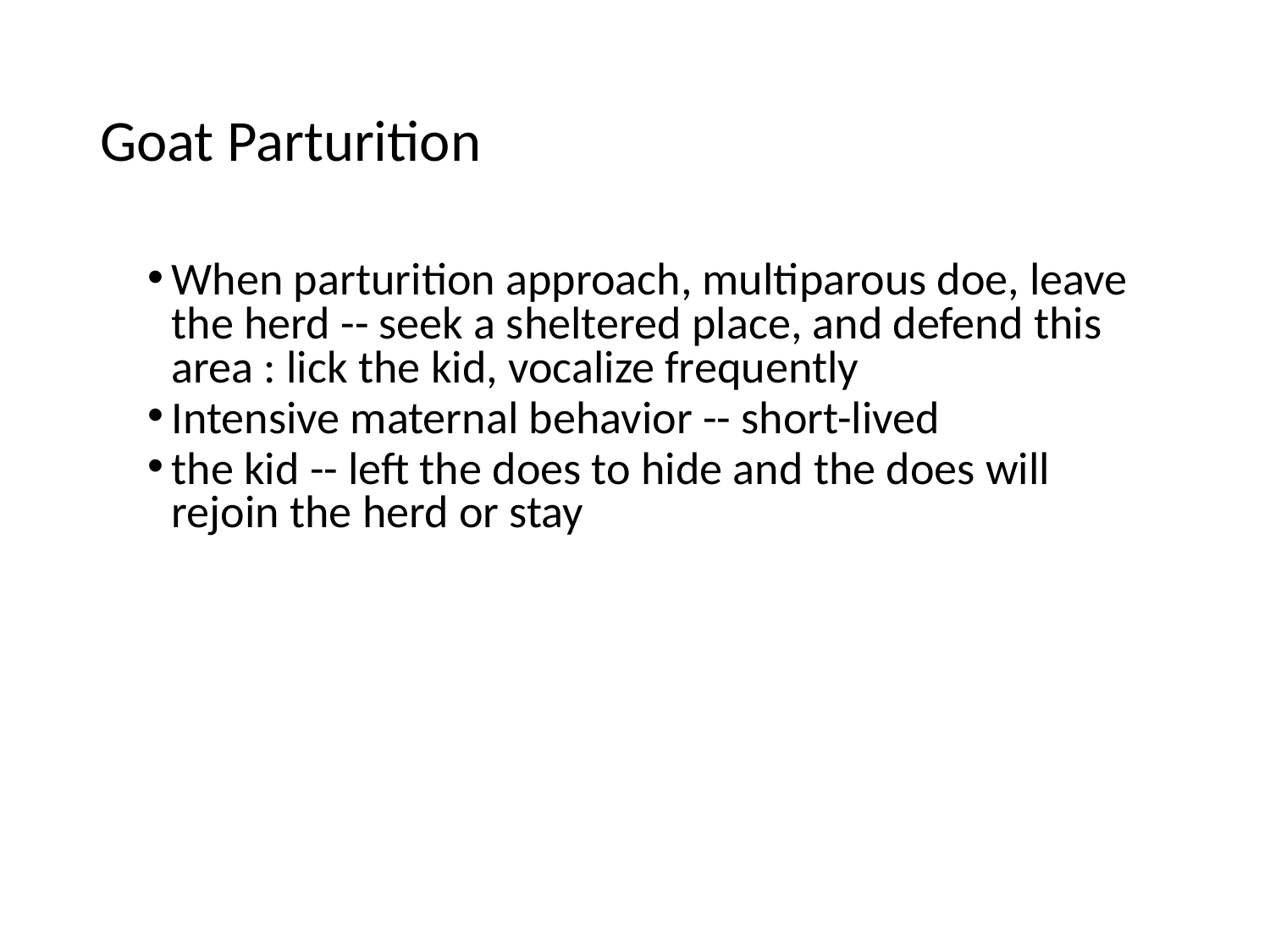

# Goat Parturition
When parturition approach, multiparous doe, leave the herd -- seek a sheltered place, and defend this area : lick the kid, vocalize frequently
Intensive maternal behavior -- short-lived
the kid -- left the does to hide and the does will rejoin the herd or stay